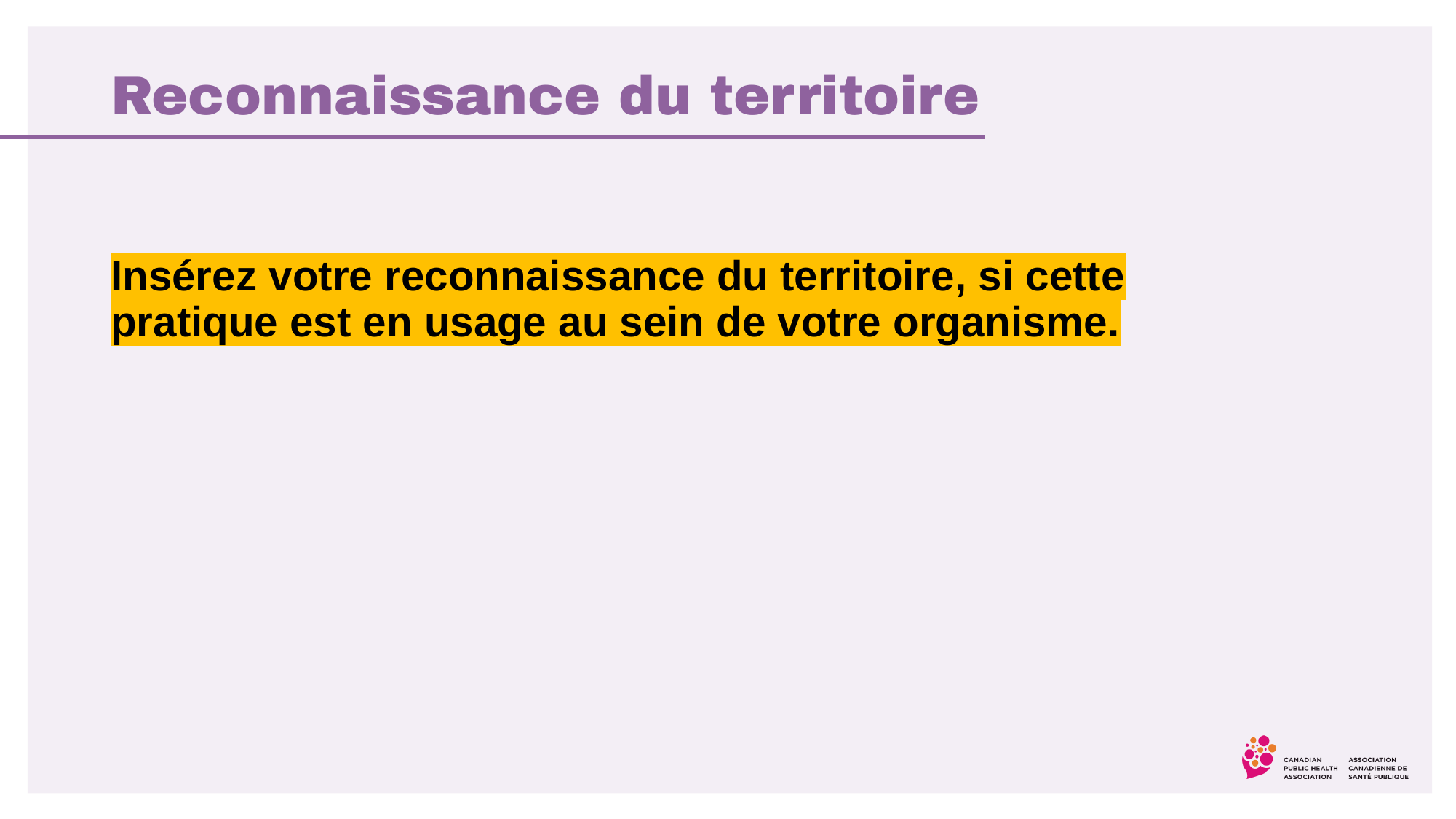

# Reconnaissance du territoire
Insérez votre reconnaissance du territoire, si cette pratique est en usage au sein de votre organisme.